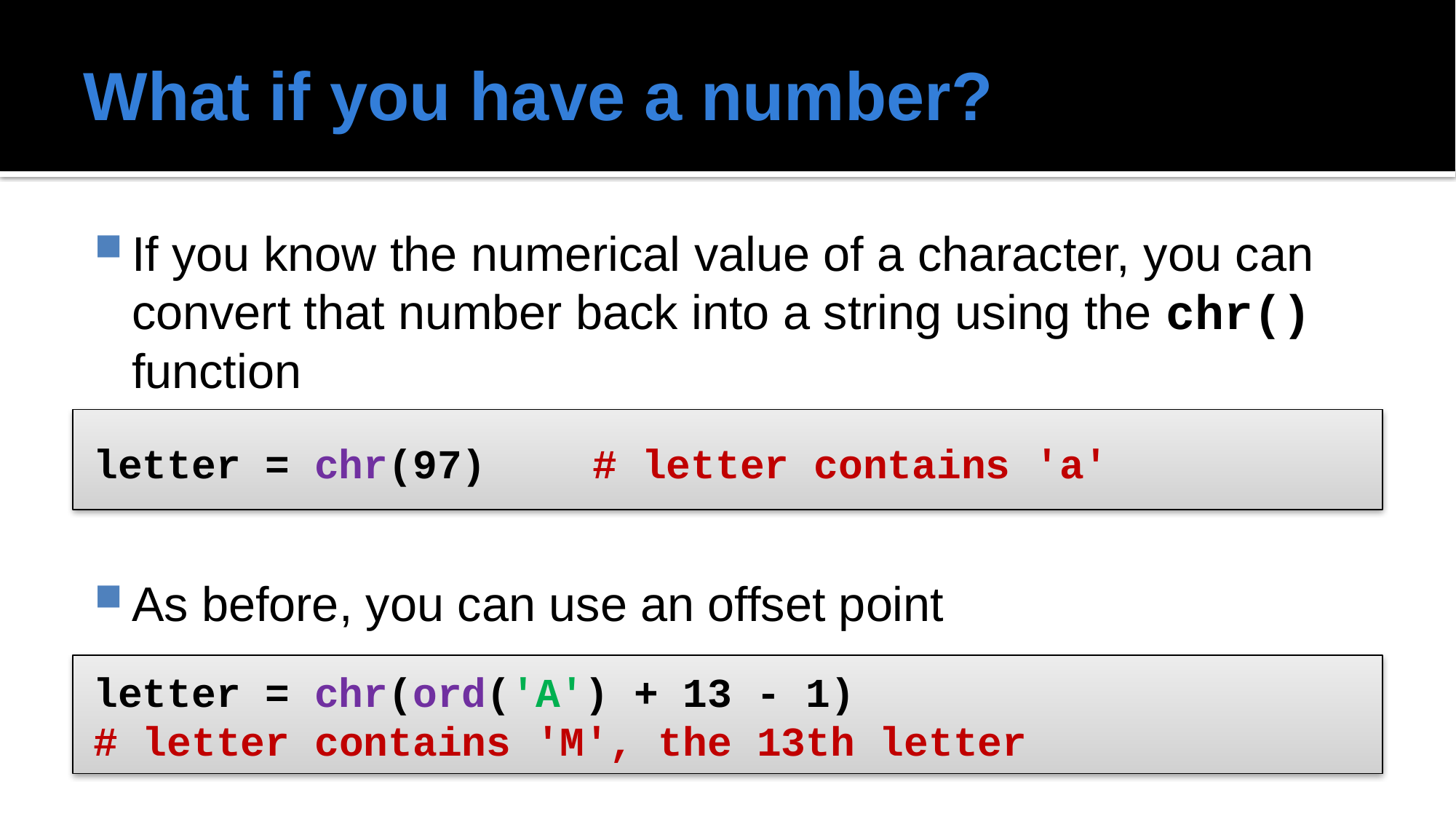

# What if you have a number?
If you know the numerical value of a character, you can convert that number back into a string using the chr() function

As before, you can use an offset point
letter = chr(97)	 # letter contains 'a'
letter = chr(ord('A') + 13 - 1)
# letter contains 'M', the 13th letter